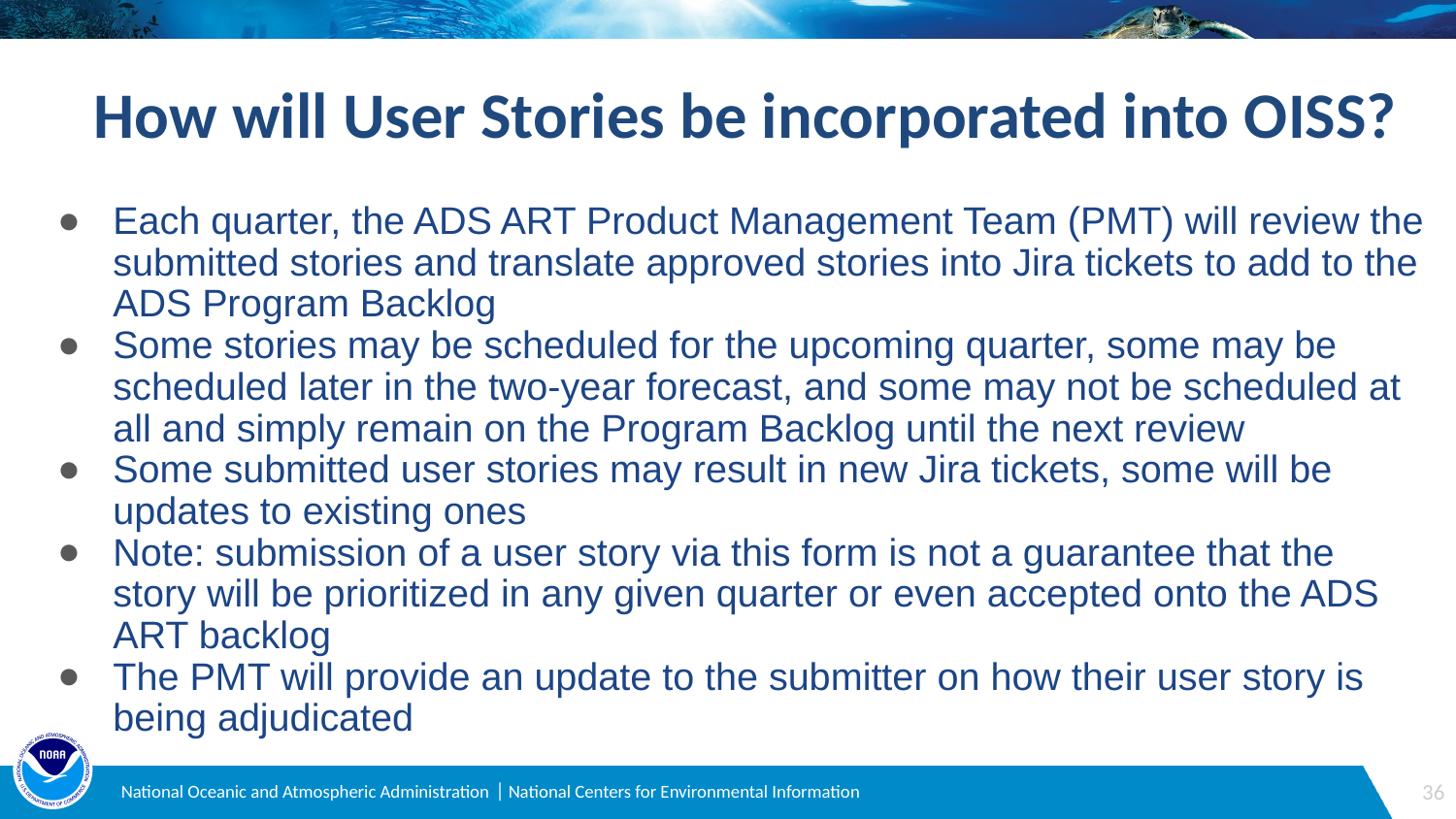

# How will User Stories be incorporated into OISS?
Each quarter, the ADS ART Product Management Team (PMT) will review the submitted stories and translate approved stories into Jira tickets to add to the ADS Program Backlog
Some stories may be scheduled for the upcoming quarter, some may be scheduled later in the two-year forecast, and some may not be scheduled at all and simply remain on the Program Backlog until the next review
Some submitted user stories may result in new Jira tickets, some will be updates to existing ones
Note: submission of a user story via this form is not a guarantee that the story will be prioritized in any given quarter or even accepted onto the ADS ART backlog
The PMT will provide an update to the submitter on how their user story is being adjudicated